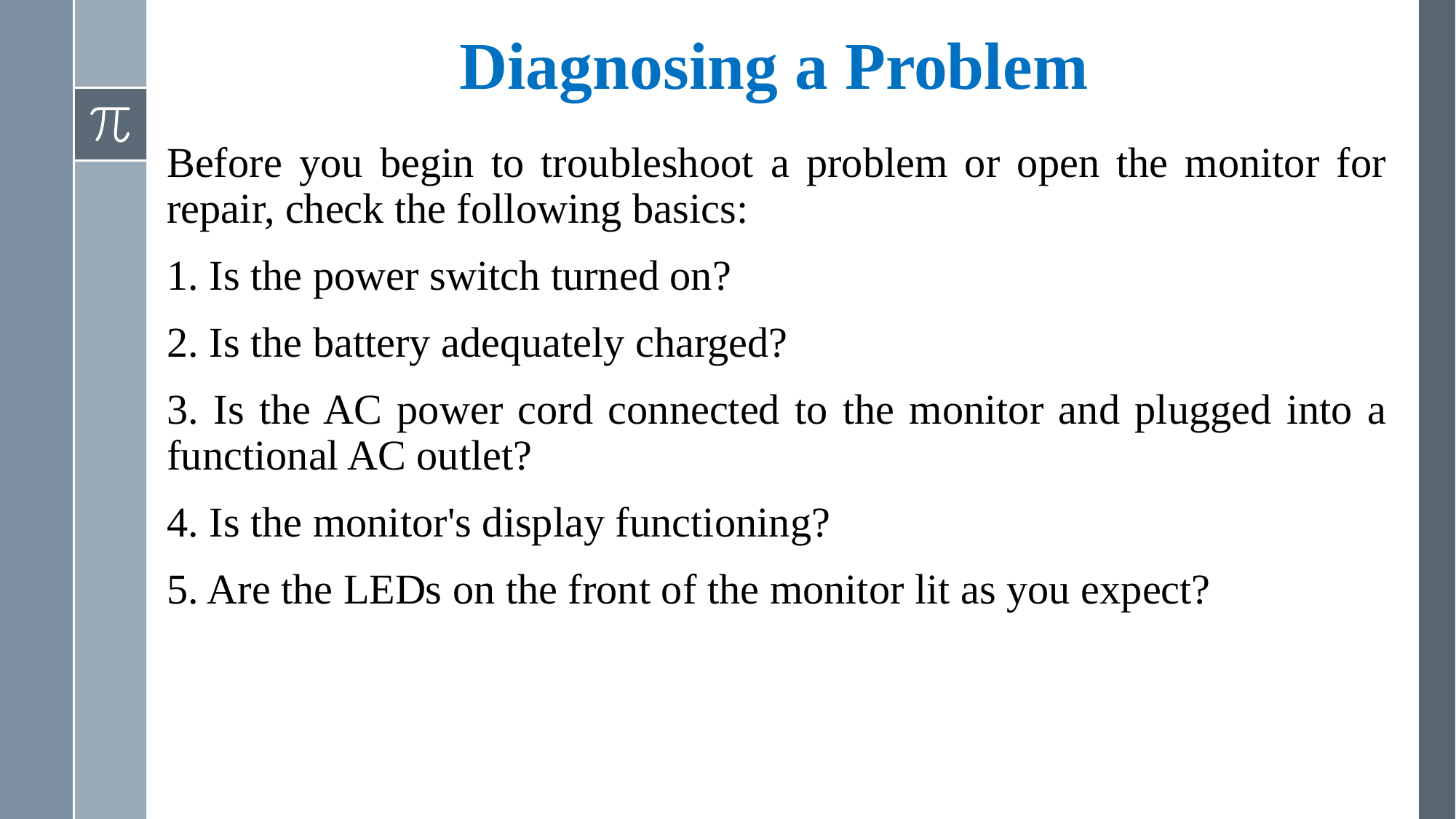

# Diagnosing a Problem
Before you begin to troubleshoot a problem or open the monitor for repair, check the following basics:
1. Is the power switch turned on?
2. Is the battery adequately charged?
3. Is the AC power cord connected to the monitor and plugged into a functional AC outlet?
4. Is the monitor's display functioning?
5. Are the LEDs on the front of the monitor lit as you expect?